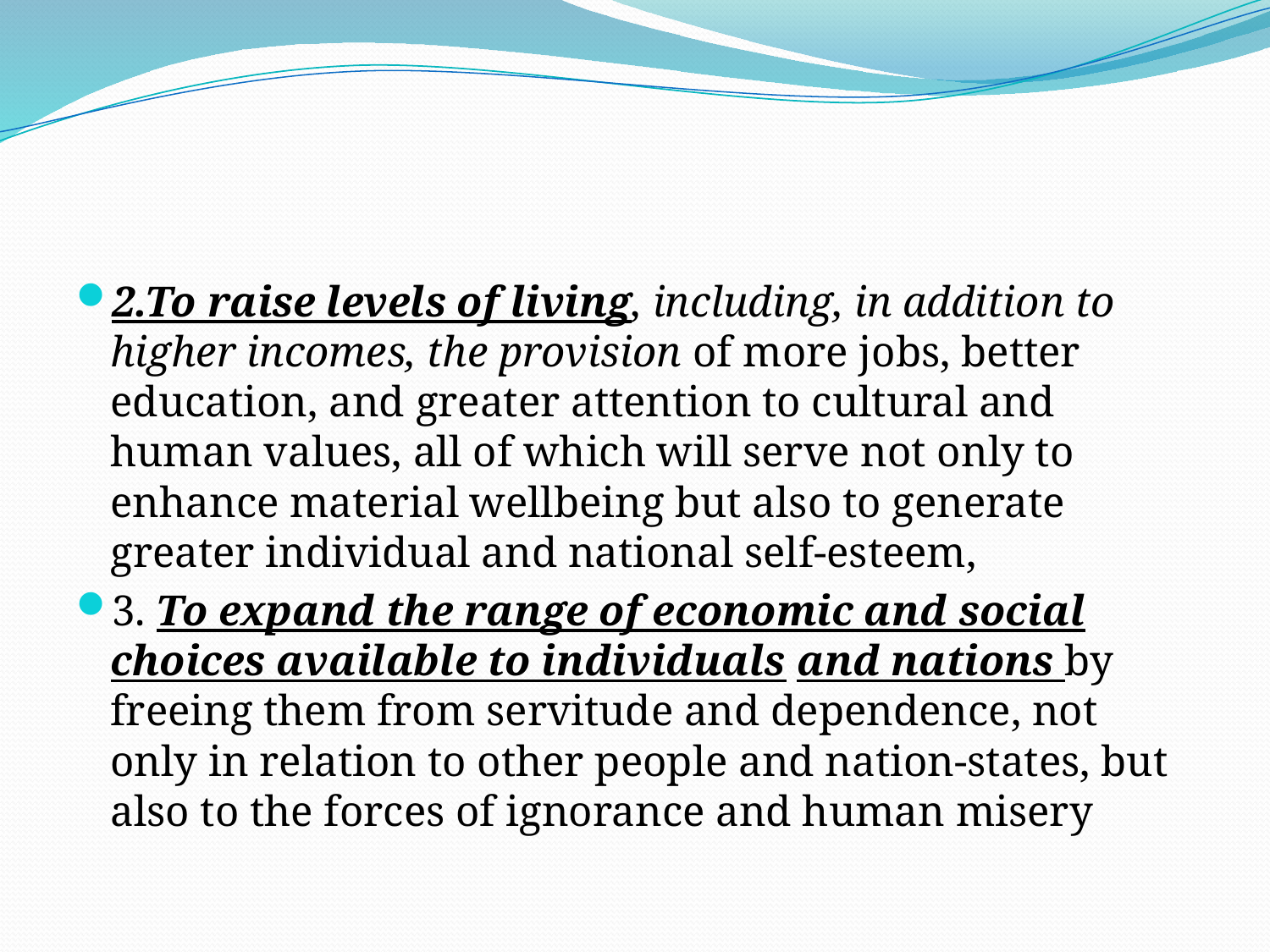

#
2.To raise levels of living, including, in addition to higher incomes, the provision of more jobs, better education, and greater attention to cultural and human values, all of which will serve not only to enhance material wellbeing but also to generate greater individual and national self-esteem,
3. To expand the range of economic and social choices available to individuals and nations by freeing them from servitude and dependence, not only in relation to other people and nation-states, but also to the forces of ignorance and human misery